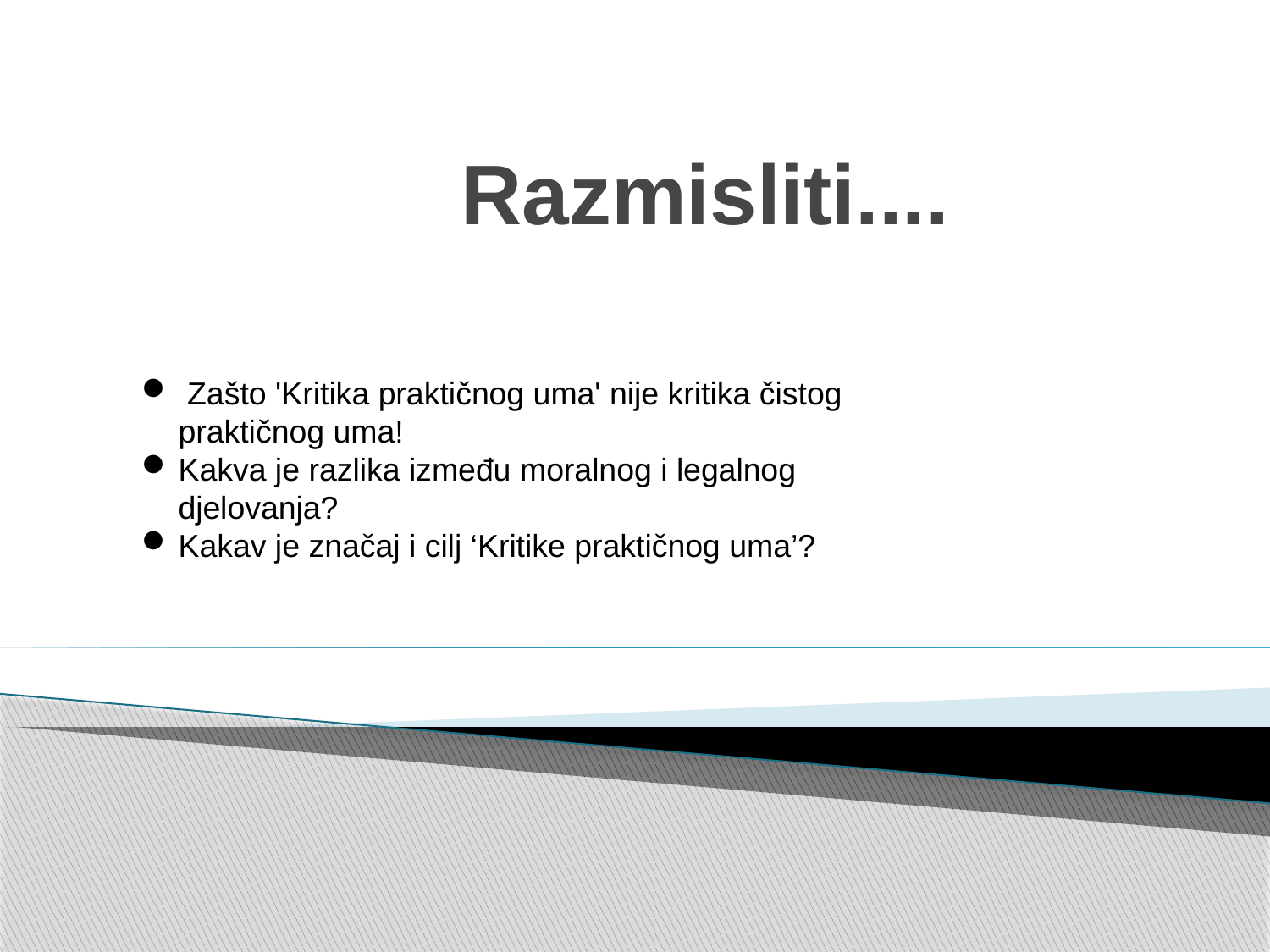

# Razmisliti....
 Zašto 'Kritika praktičnog uma' nije kritika čistog praktičnog uma!
Kakva je razlika između moralnog i legalnog djelovanja?
Kakav je značaj i cilj ‘Kritike praktičnog uma’?